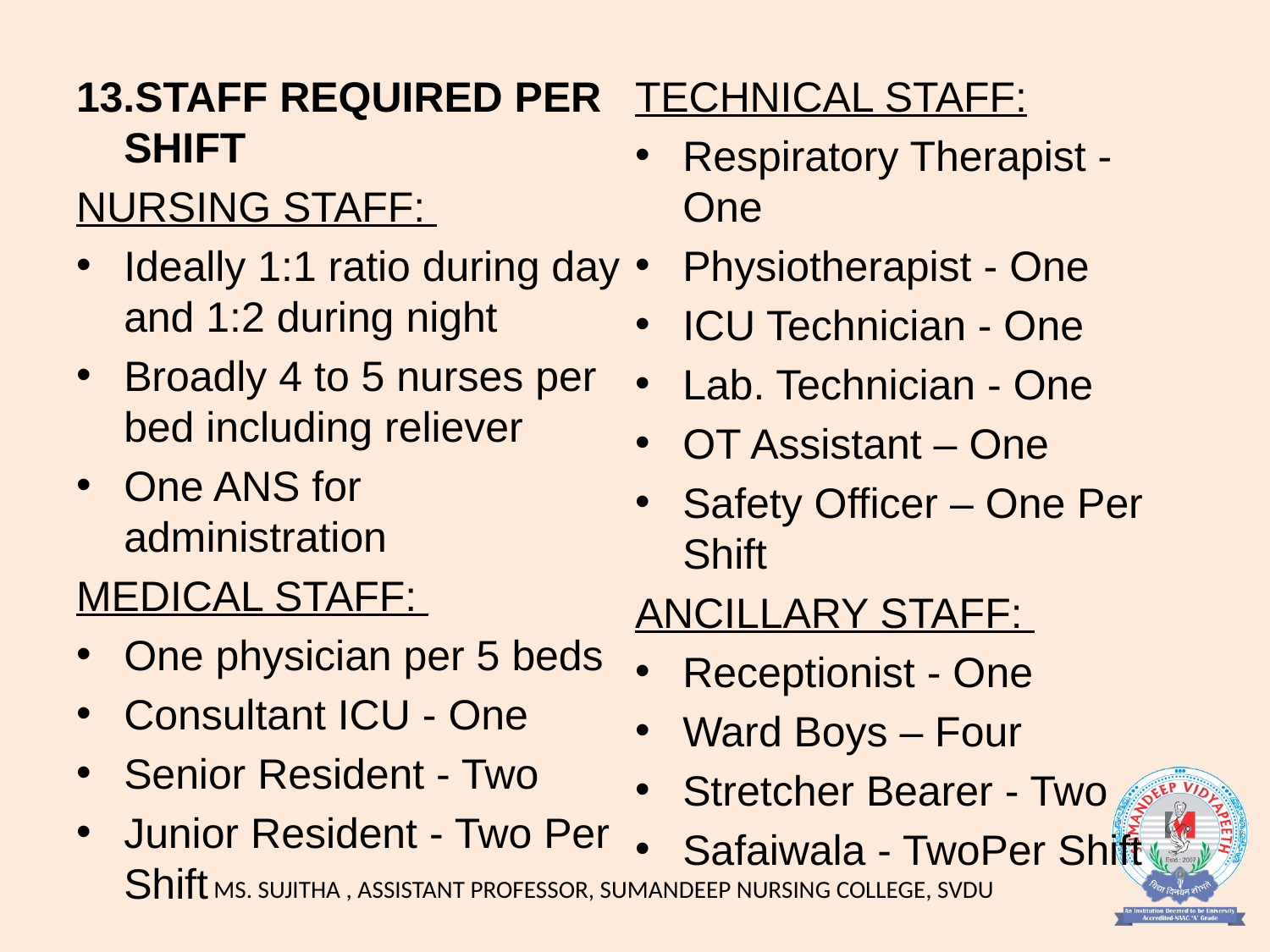

13.STAFF REQUIRED PER SHIFT
NURSING STAFF:
Ideally 1:1 ratio during day and 1:2 during night
Broadly 4 to 5 nurses per bed including reliever
One ANS for administration
MEDICAL STAFF:
One physician per 5 beds
Consultant ICU - One
Senior Resident - Two
Junior Resident - Two Per Shift
TECHNICAL STAFF:
Respiratory Therapist - One
Physiotherapist - One
ICU Technician - One
Lab. Technician - One
OT Assistant – One
Safety Officer – One Per Shift
ANCILLARY STAFF:
Receptionist - One
Ward Boys – Four
Stretcher Bearer - Two
Safaiwala - TwoPer Shift